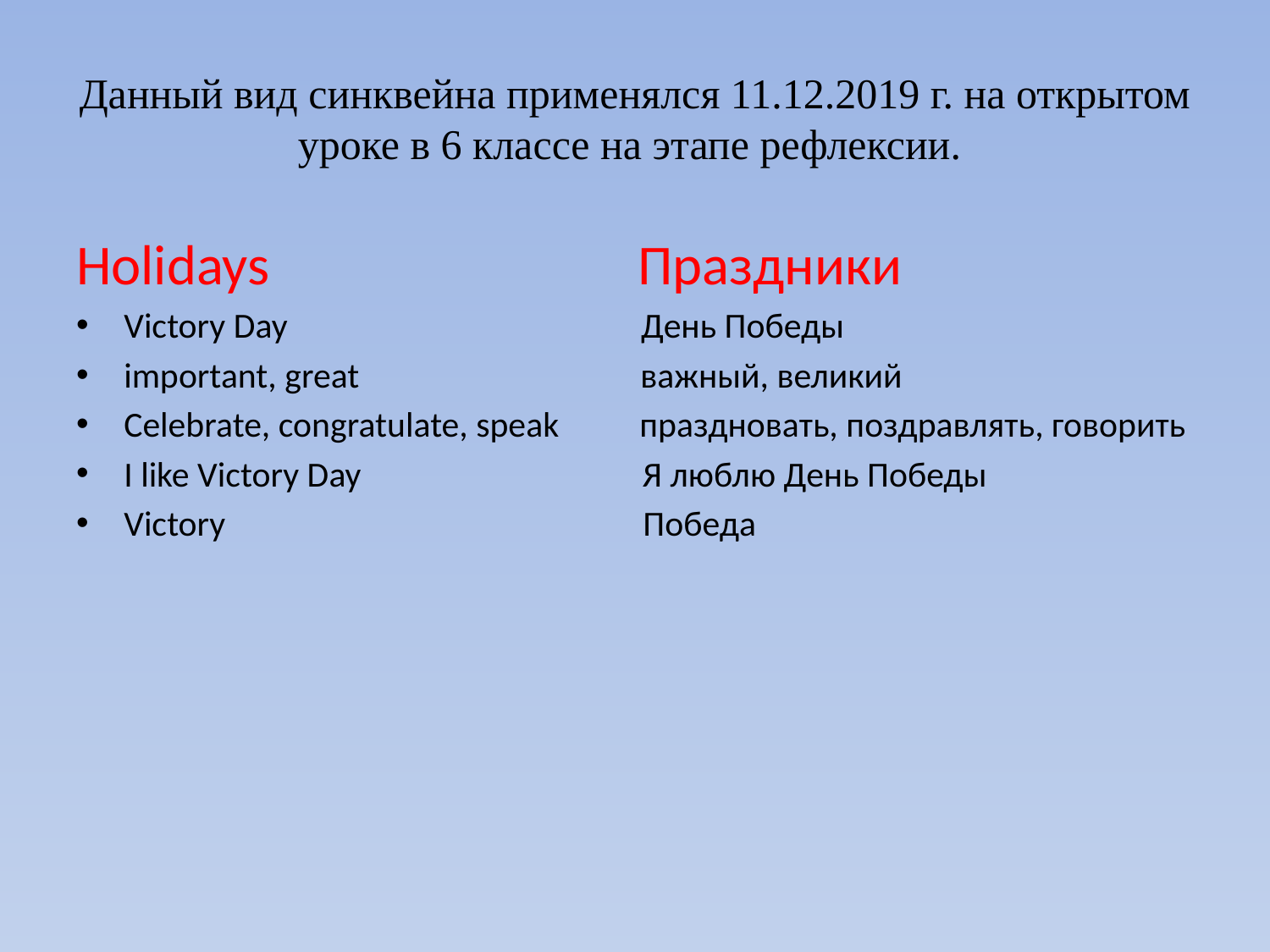

# Данный вид синквейна применялся 11.12.2019 г. на открытом уроке в 6 классе на этапе рефлексии.
Holidays                             Праздники
Victory Day                                            День Победы
important, great                                   важный, великий
Celebrate, congratulate, speak          праздновать, поздравлять, говорить
I like Victory Day                                   Я люблю День Победы
Victory                                                    Победа